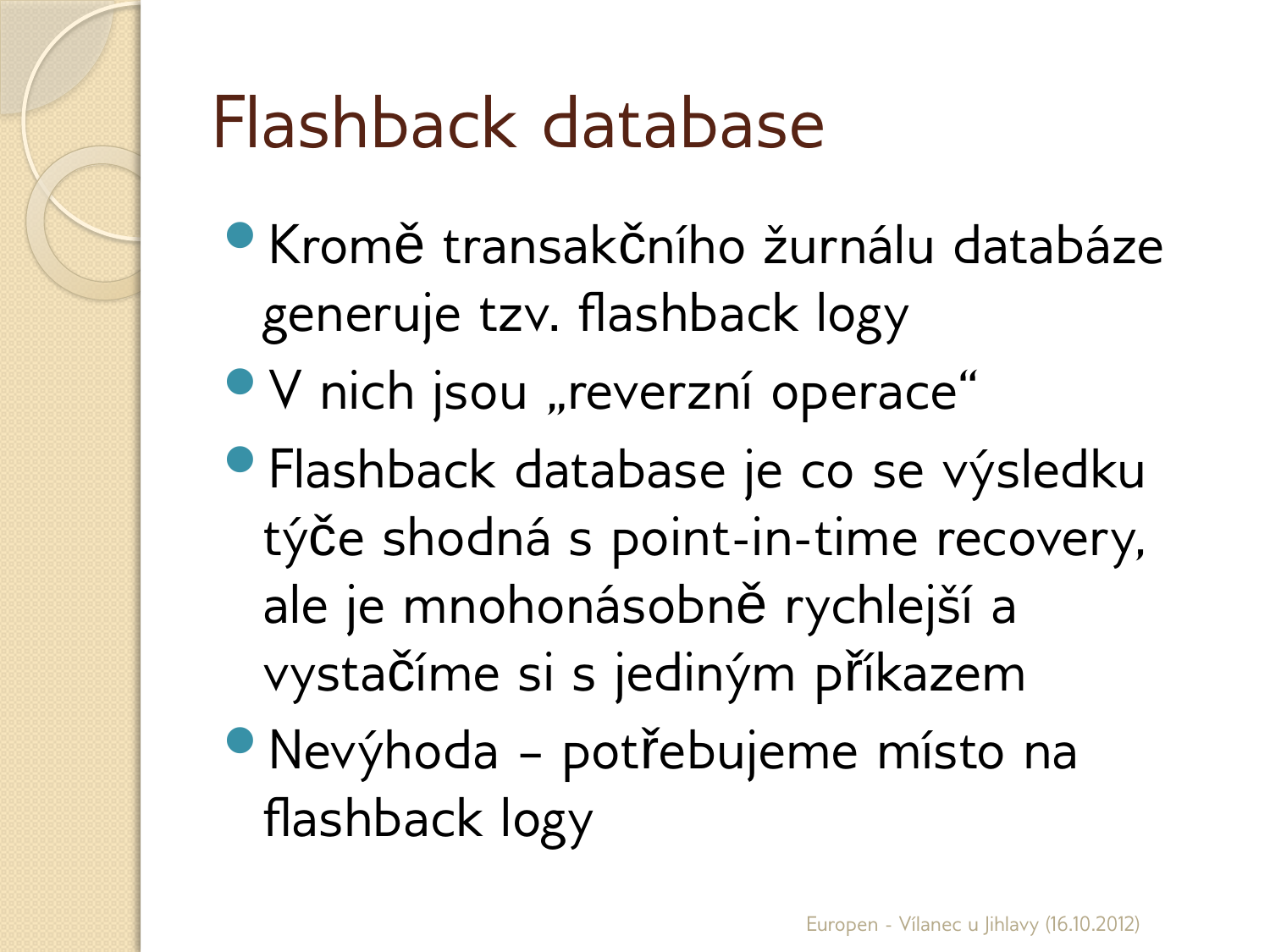

# Flashback database
Kromě transakčního žurnálu databáze generuje tzv. flashback logy
V nich jsou „reverzní operace“
Flashback database je co se výsledku týče shodná s point-in-time recovery, ale je mnohonásobně rychlejší a vystačíme si s jediným příkazem
Nevýhoda – potřebujeme místo na flashback logy

Europen - Vílanec u Jihlavy (16.10.2012)